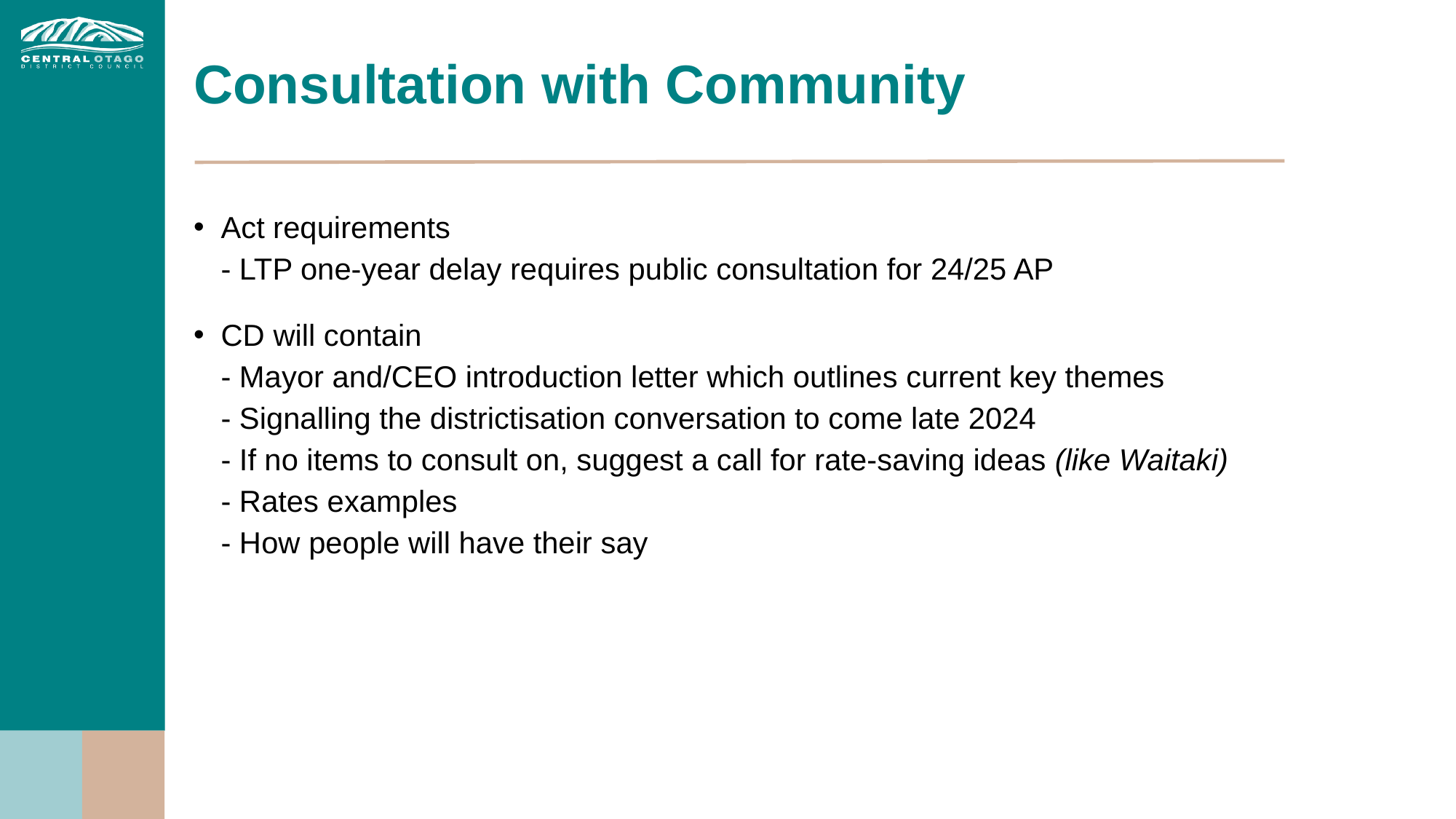

# Consultation with Community
Act requirements
- LTP one-year delay requires public consultation for 24/25 AP
CD will contain
- Mayor and/CEO introduction letter which outlines current key themes
- Signalling the districtisation conversation to come late 2024
- If no items to consult on, suggest a call for rate-saving ideas (like Waitaki)
- Rates examples
- How people will have their say